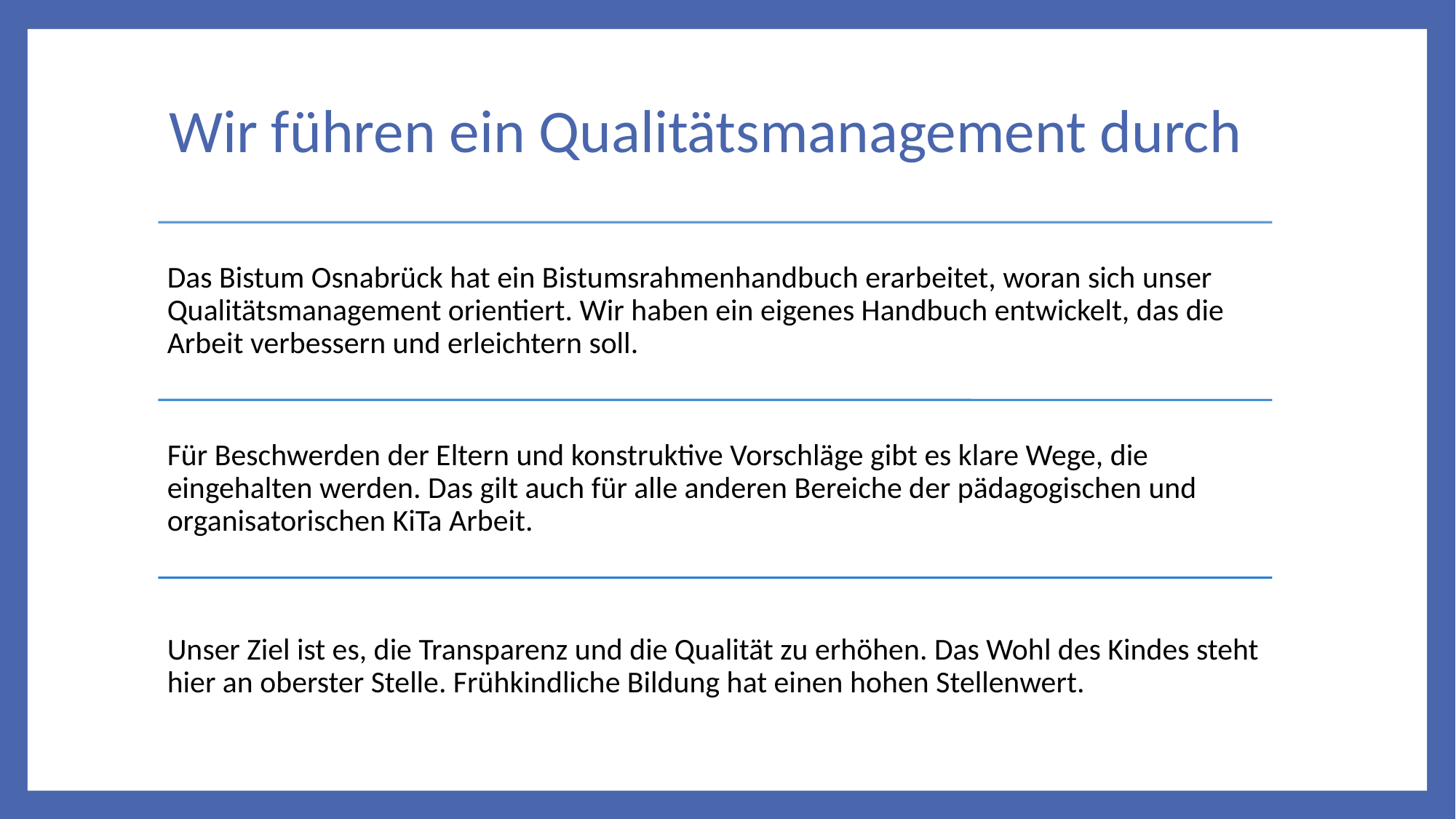

# Wir führen ein Qualitätsmanagement durch
Das Bistum Osnabrück hat ein Bistumsrahmenhandbuch erarbeitet, woran sich unser Qualitätsmanagement orientiert. Wir haben ein eigenes Handbuch entwickelt, das die Arbeit verbessern und erleichtern soll.
Für Beschwerden der Eltern und konstruktive Vorschläge gibt es klare Wege, die eingehalten werden. Das gilt auch für alle anderen Bereiche der pädagogischen und organisatorischen KiTa Arbeit.
Unser Ziel ist es, die Transparenz und die Qualität zu erhöhen. Das Wohl des Kindes steht hier an oberster Stelle. Frühkindliche Bildung hat einen hohen Stellenwert.